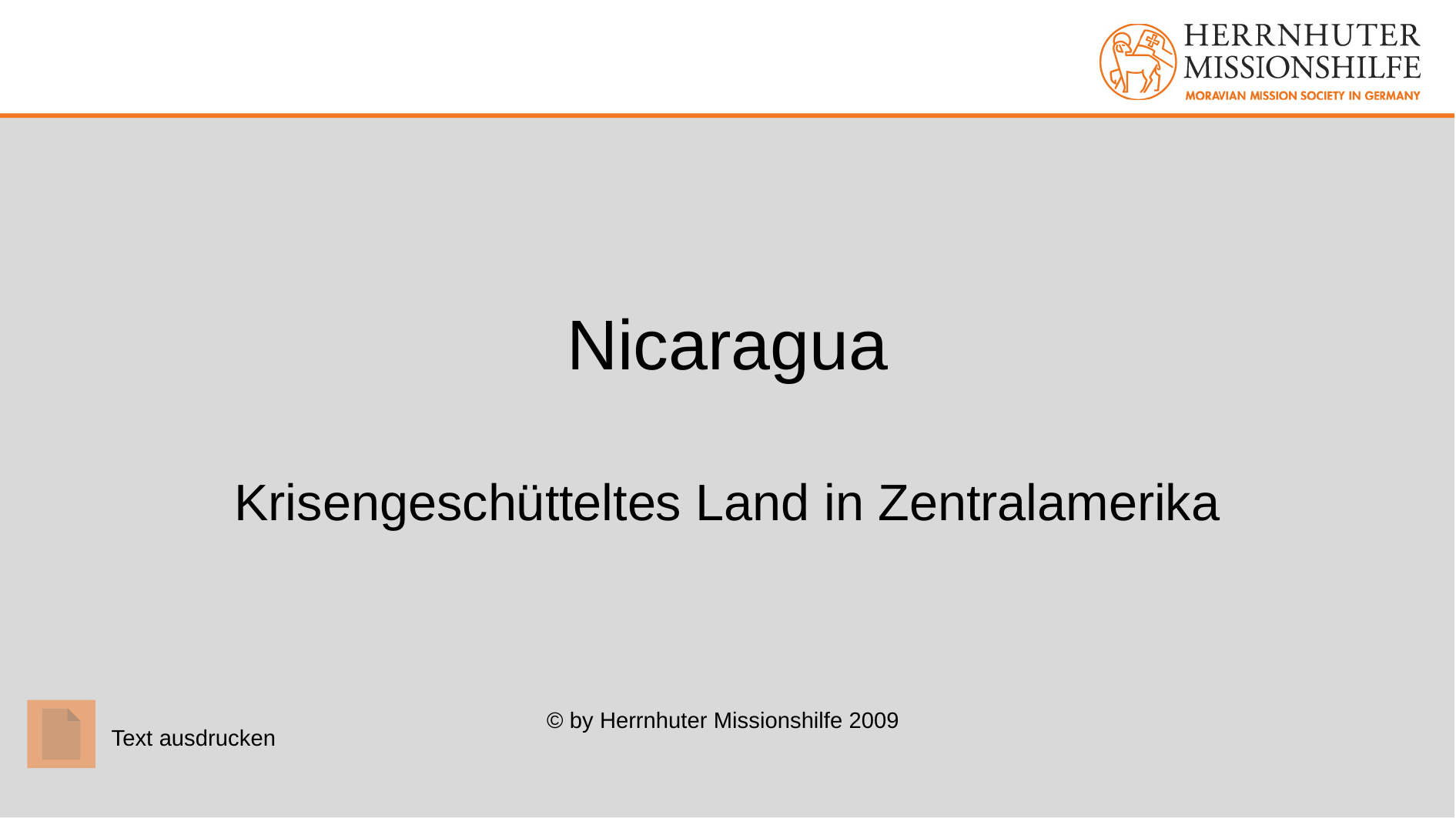

# Nicaragua
Krisengeschütteltes Land in Zentralamerika

© by Herrnhuter Missionshilfe 2009
Text ausdrucken